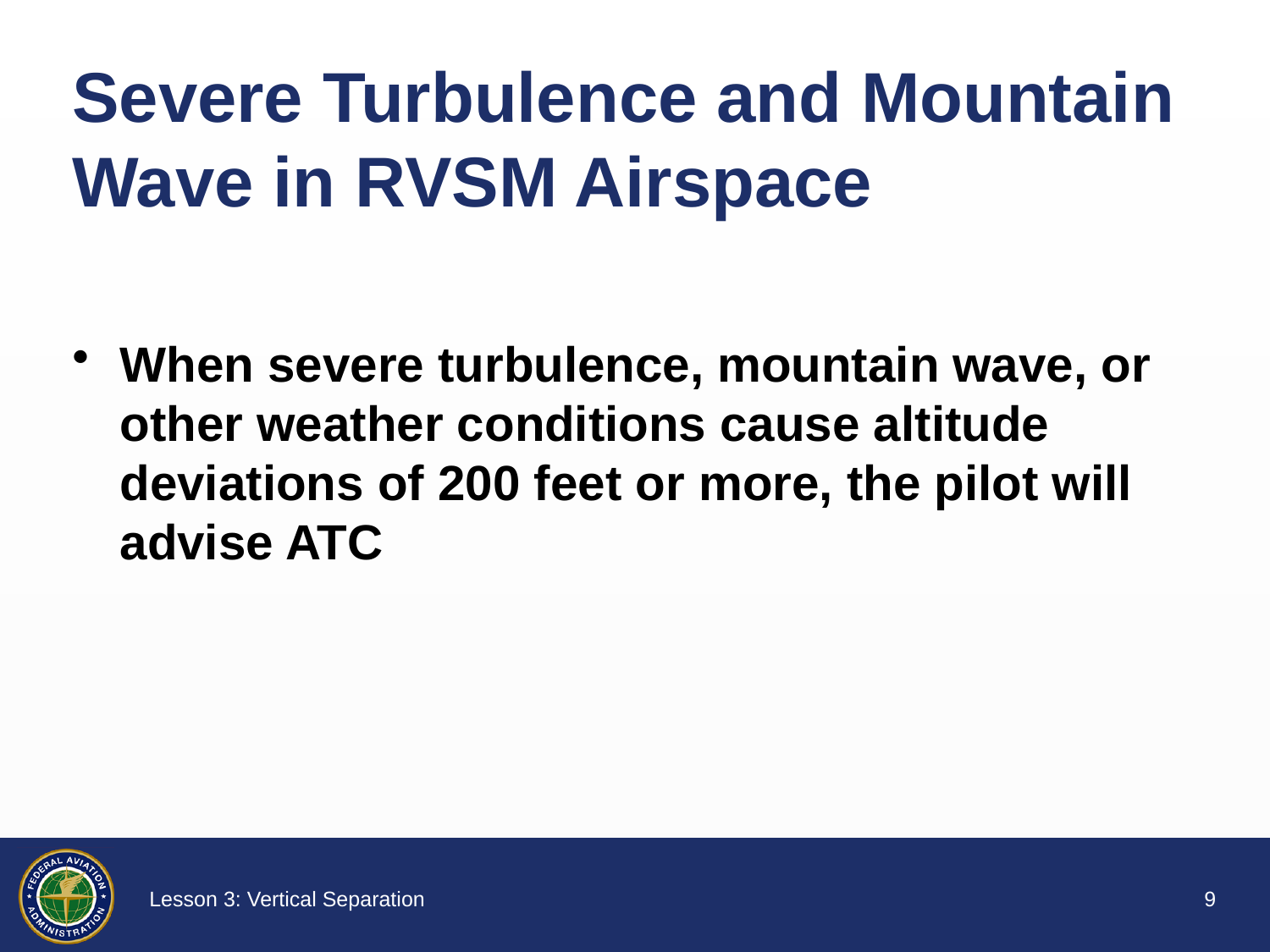

# Severe Turbulence and Mountain Wave in RVSM Airspace
When severe turbulence, mountain wave, or other weather conditions cause altitude deviations of 200 feet or more, the pilot will advise ATC